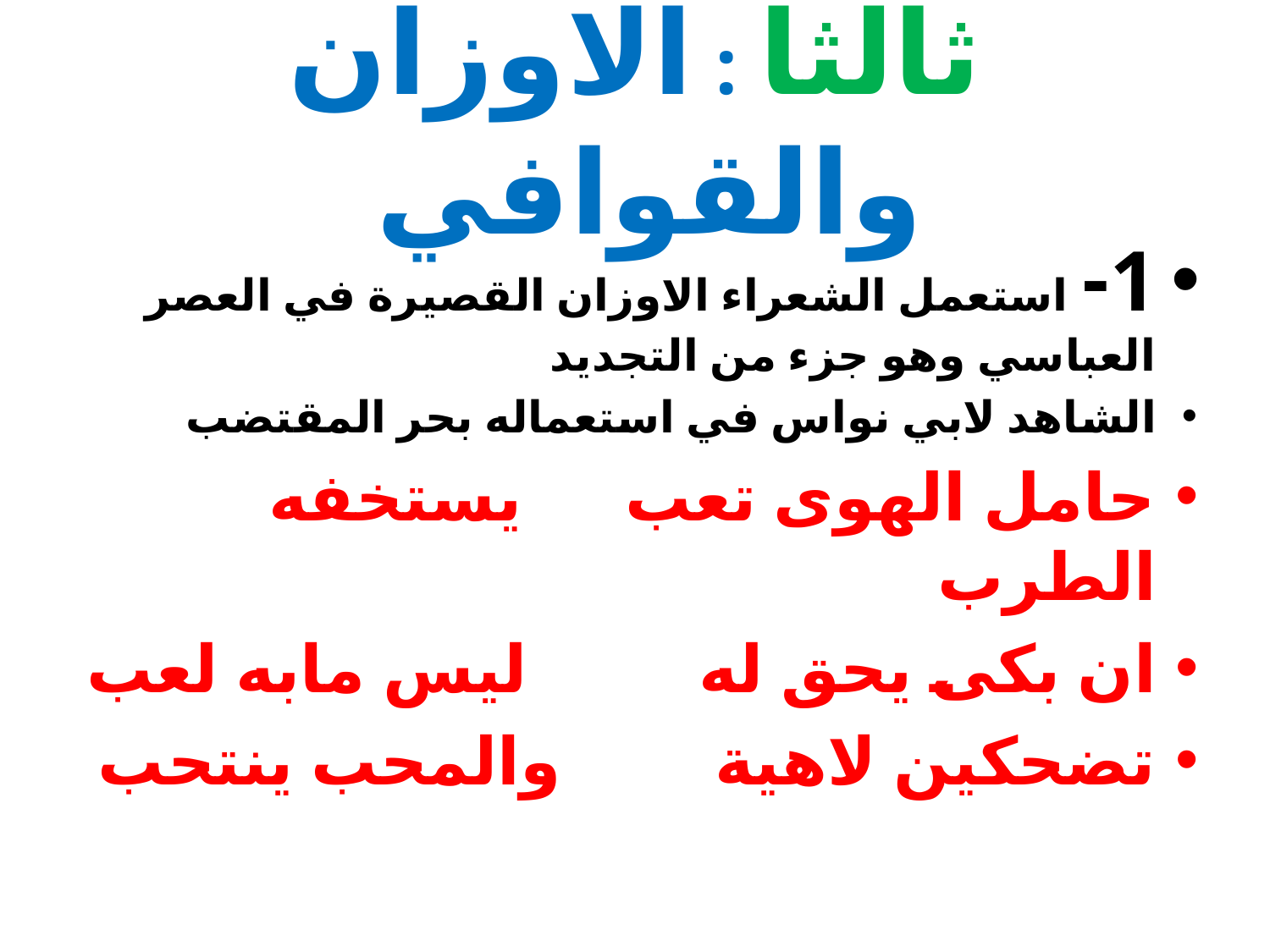

# ثالثا : الاوزان والقوافي
1- استعمل الشعراء الاوزان القصيرة في العصر العباسي وهو جزء من التجديد
الشاهد لابي نواس في استعماله بحر المقتضب
حامل الهوى تعب      يستخفه الطرب
ان بكى يحق له          ليس مابه لعب
تضحكين لاهية         والمحب ينتحب